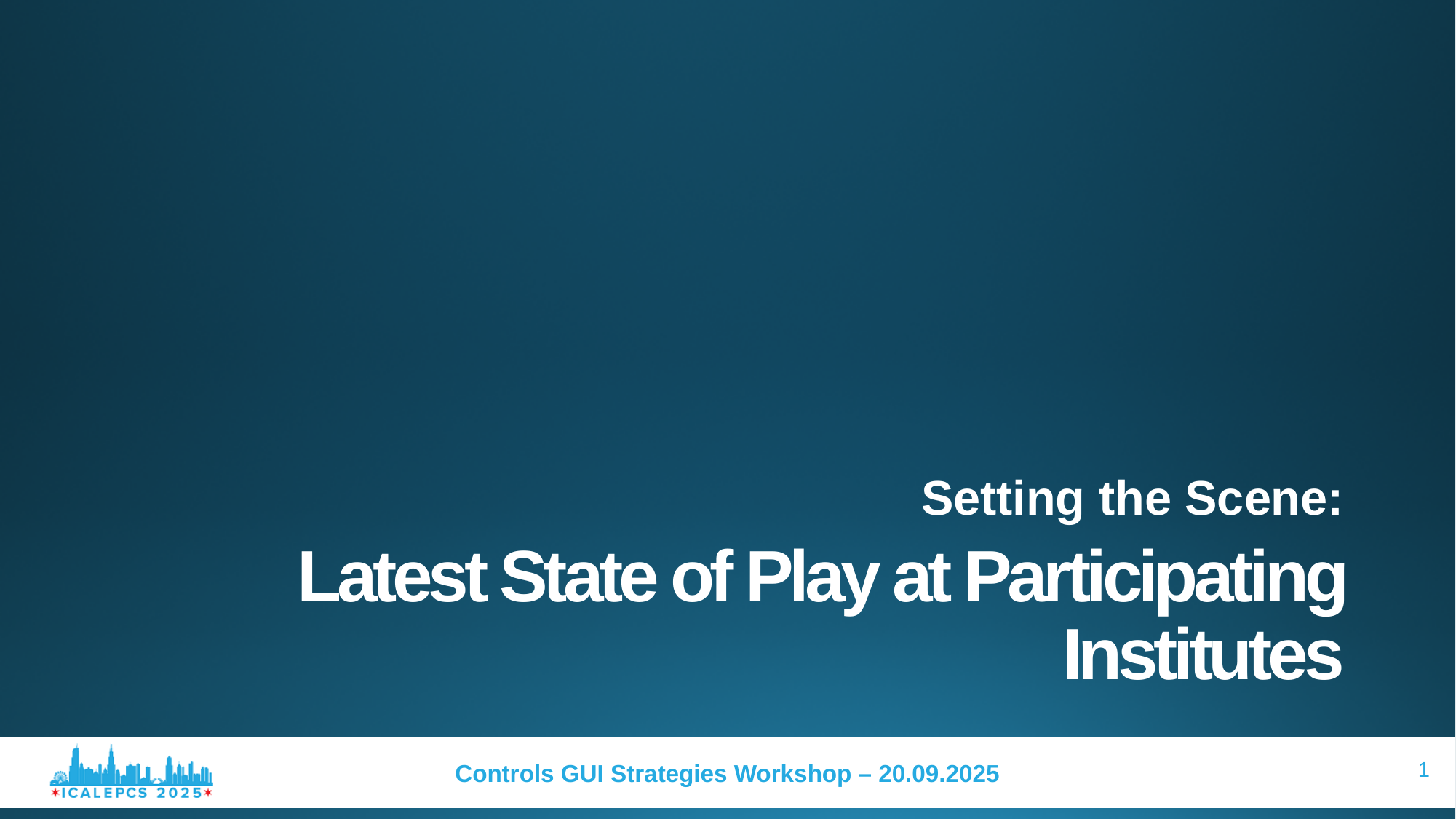

Setting the Scene:
# Latest State of Play at Participating Institutes